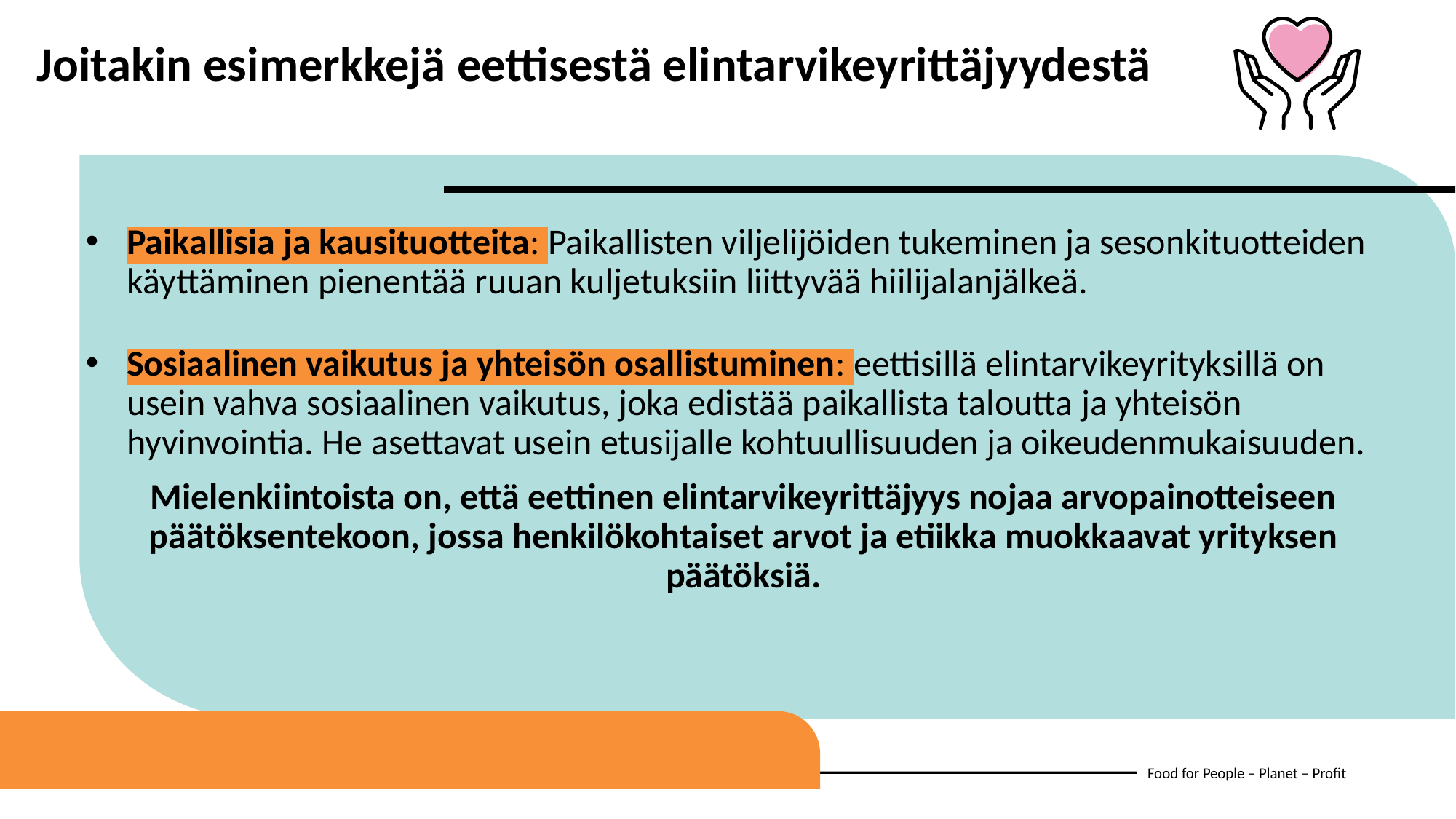

Joitakin esimerkkejä eettisestä elintarvikeyrittäjyydestä
Paikallisia ja kausituotteita: Paikallisten viljelijöiden tukeminen ja sesonkituotteiden käyttäminen pienentää ruuan kuljetuksiin liittyvää hiilijalanjälkeä.

Sosiaalinen vaikutus ja yhteisön osallistuminen: eettisillä elintarvikeyrityksillä on usein vahva sosiaalinen vaikutus, joka edistää paikallista taloutta ja yhteisön hyvinvointia. He asettavat usein etusijalle kohtuullisuuden ja oikeudenmukaisuuden.
Mielenkiintoista on, että eettinen elintarvikeyrittäjyys nojaa arvopainotteiseen päätöksentekoon, jossa henkilökohtaiset arvot ja etiikka muokkaavat yrityksen päätöksiä.